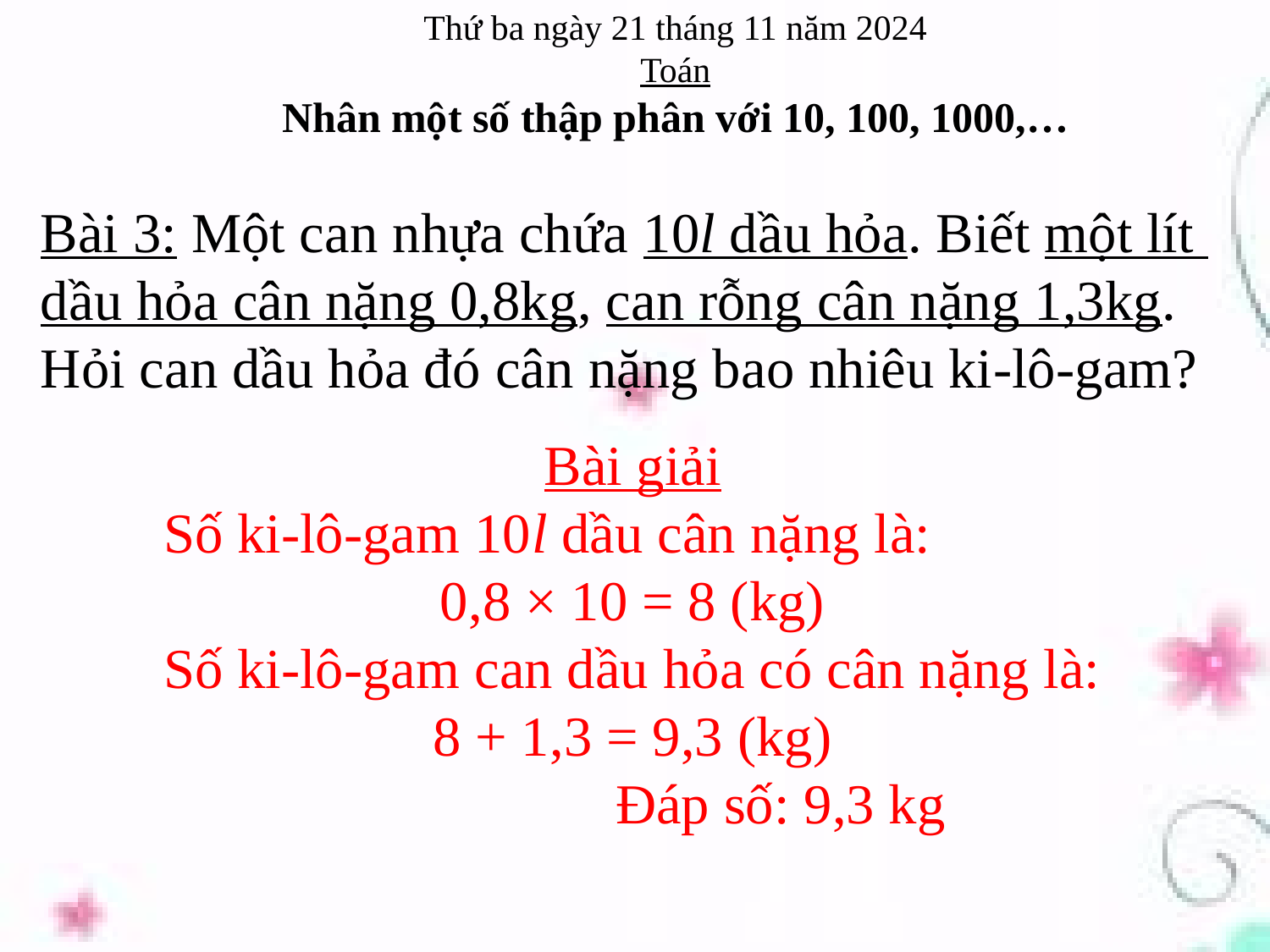

Thứ ba ngày 21 tháng 11 năm 2024
Toán
Nhân một số thập phân với 10, 100, 1000,…

Bài 3: Một can nhựa chứa 10l dầu hỏa. Biết một lít
dầu hỏa cân nặng 0,8kg, can rỗng cân nặng 1,3kg.
Hỏi can dầu hỏa đó cân nặng bao nhiêu ki-lô-gam?
Bài giải
Số ki-lô-gam 10l dầu cân nặng là:
0,8 × 10 = 8 (kg)
Số ki-lô-gam can dầu hỏa có cân nặng là:
8 + 1,3 = 9,3 (kg)
			     Đáp số: 9,3 kg